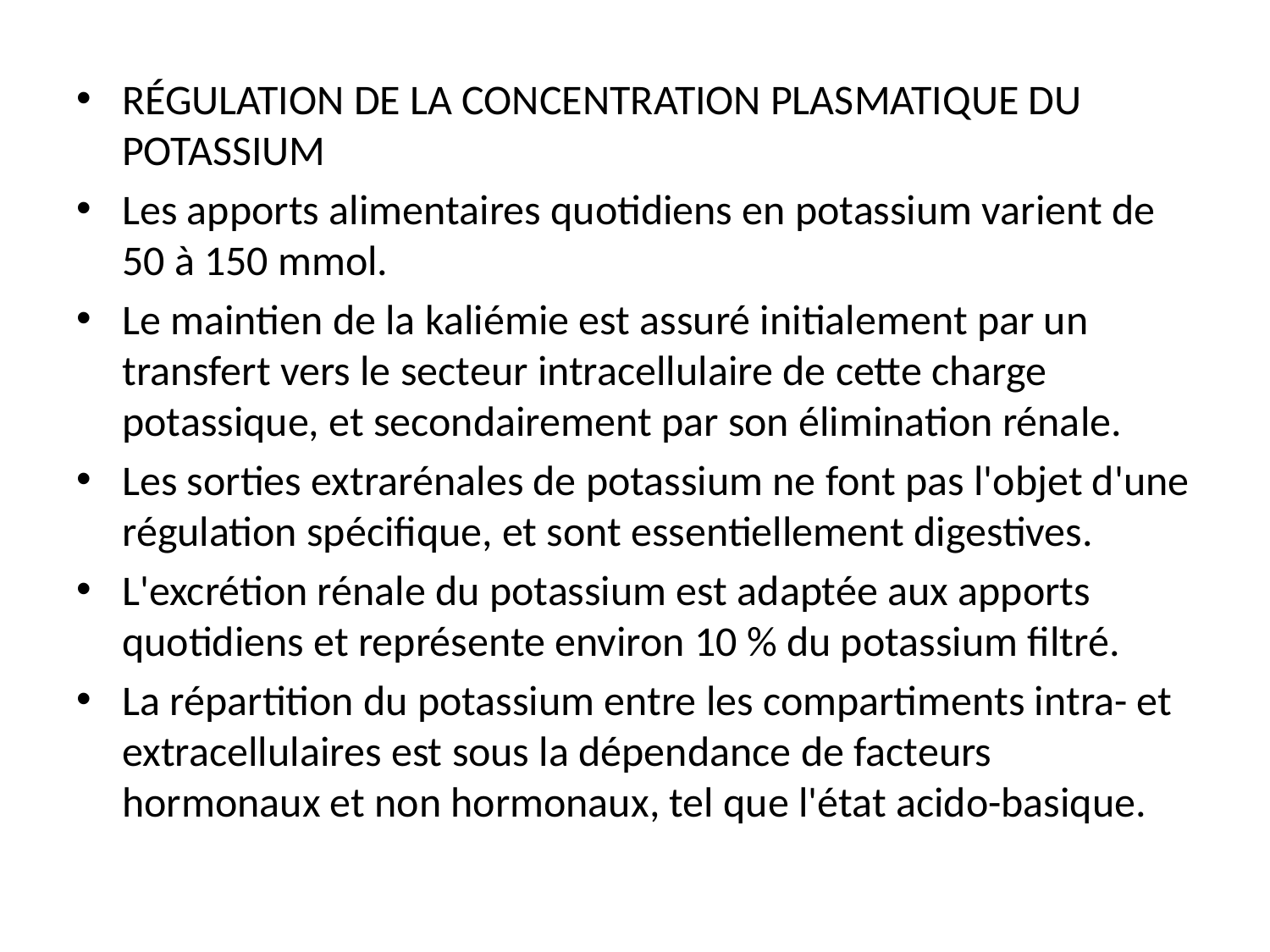

RÉGULATION DE LA CONCENTRATION PLASMATIQUE DU POTASSIUM
Les apports alimentaires quotidiens en potassium varient de 50 à 150 mmol.
Le maintien de la kaliémie est assuré initialement par un transfert vers le secteur intracellulaire de cette charge potassique, et secondairement par son élimination rénale.
Les sorties extrarénales de potassium ne font pas l'objet d'une régulation spécifique, et sont essentiellement digestives.
L'excrétion rénale du potassium est adaptée aux apports quotidiens et représente environ 10 % du potassium filtré.
La répartition du potassium entre les compartiments intra- et extracellulaires est sous la dépendance de facteurs hormonaux et non hormonaux, tel que l'état acido-basique.